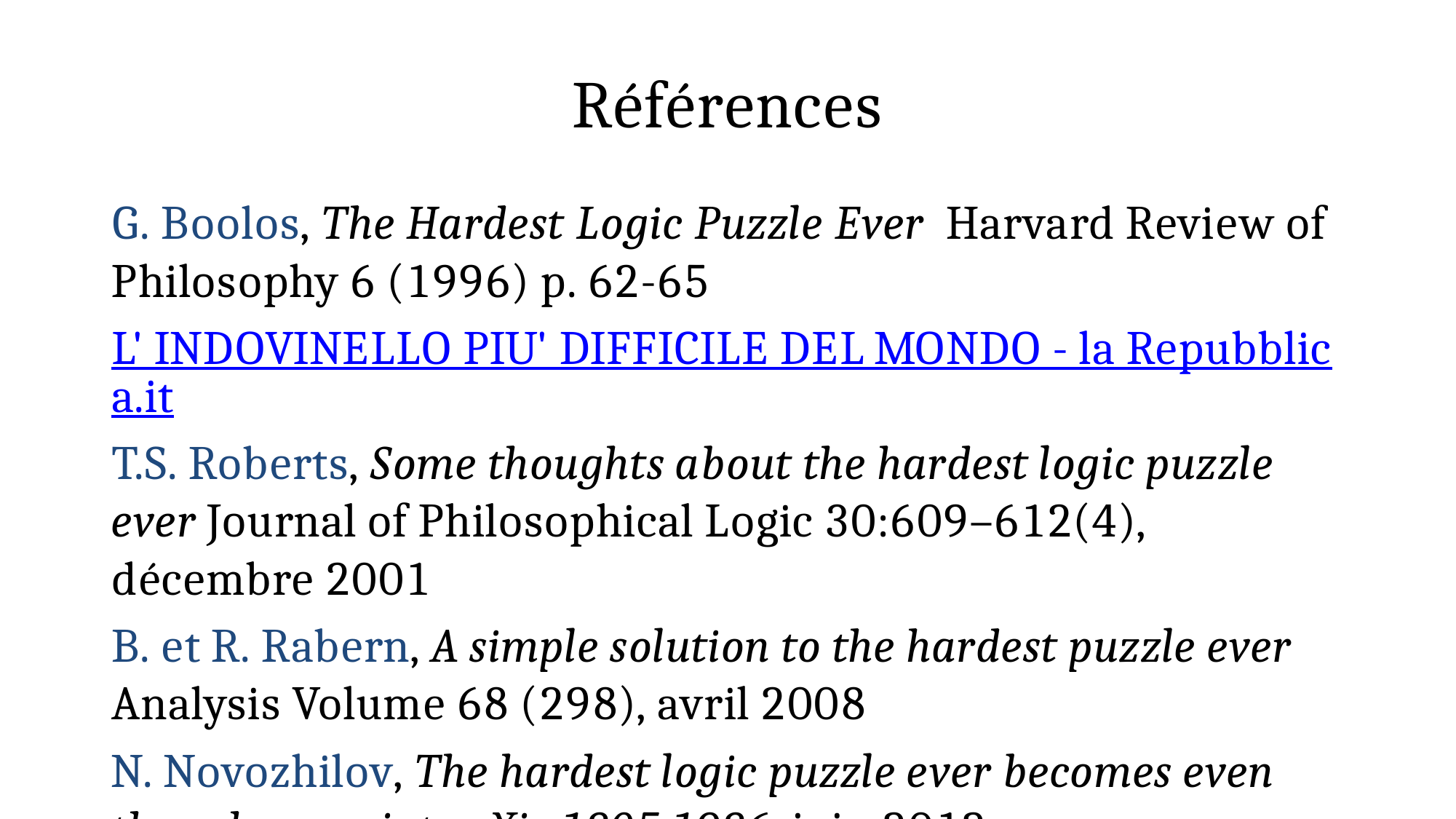

# Références
G. Boolos, The Hardest Logic Puzzle Ever  Harvard Review of Philosophy 6 (1996) p. 62-65
L' INDOVINELLO PIU' DIFFICILE DEL MONDO - la Repubblica.it
T.S. Roberts, Some thoughts about the hardest logic puzzle ever Journal of Philosophical Logic 30:609–612(4), décembre 2001
B. et R. Rabern, A simple solution to the hardest puzzle ever Analysis Volume 68 (298), avril 2008
N. Novozhilov, The hardest logic puzzle ever becomes even thougher, eprint arXiv.1205.1926, juin 2012